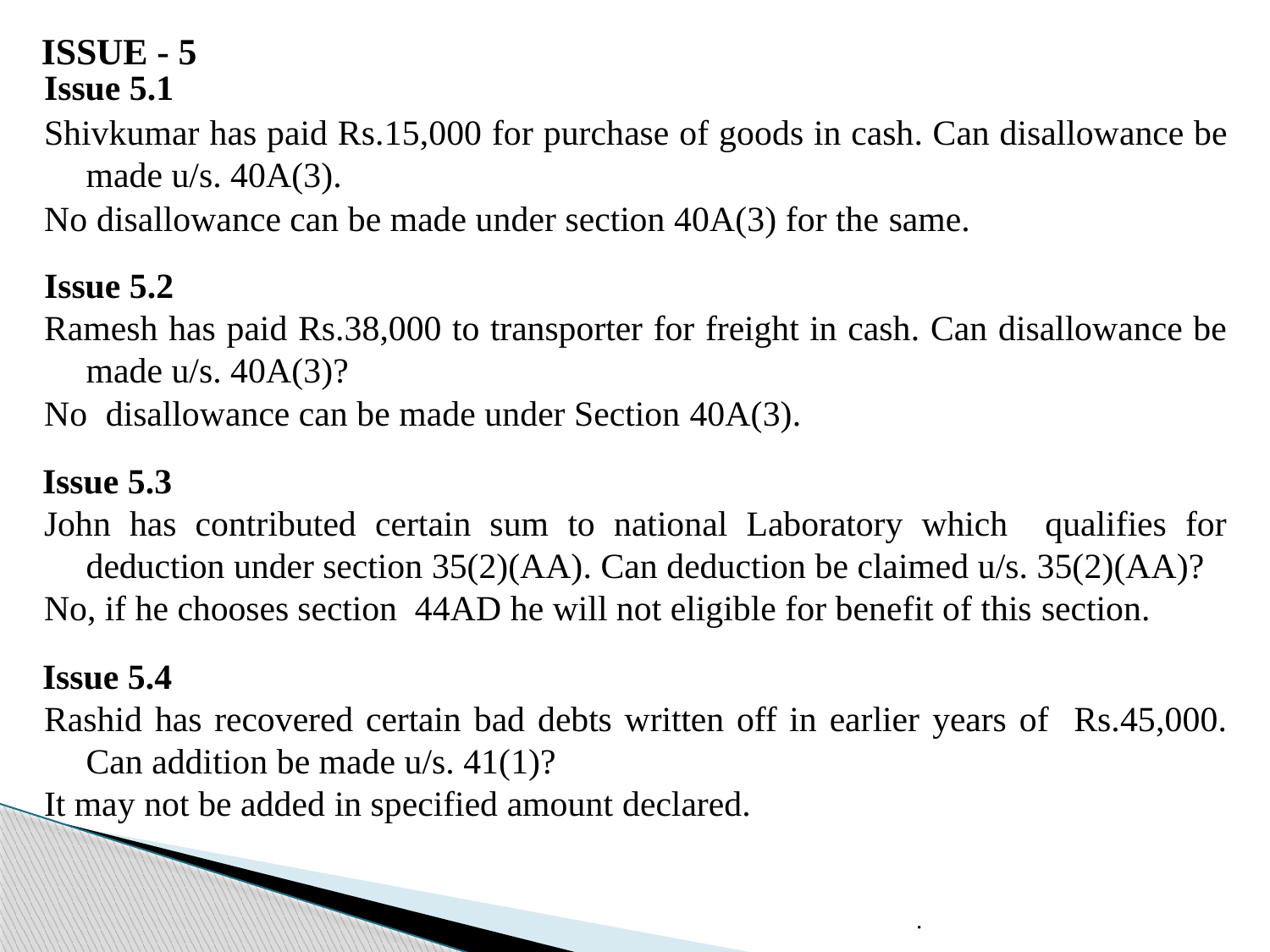

# ISSUE - 5
Issue 5.1
Shivkumar has paid Rs.15,000 for purchase of goods in cash. Can disallowance be made u/s. 40A(3).
No disallowance can be made under section 40A(3) for the same.

Issue 5.2
Ramesh has paid Rs.38,000 to transporter for freight in cash. Can disallowance be made u/s. 40A(3)?
No  disallowance can be made under Section 40A(3).

Issue 5.3
John has contributed certain sum to national Laboratory which  qualifies for deduction under section 35(2)(AA). Can deduction be claimed u/s. 35(2)(AA)?
No, if he chooses section  44AD he will not eligible for benefit of this section.

Issue 5.4
Rashid has recovered certain bad debts written off in earlier years of  Rs.45,000. Can addition be made u/s. 41(1)?
It may not be added in specified amount declared.
.